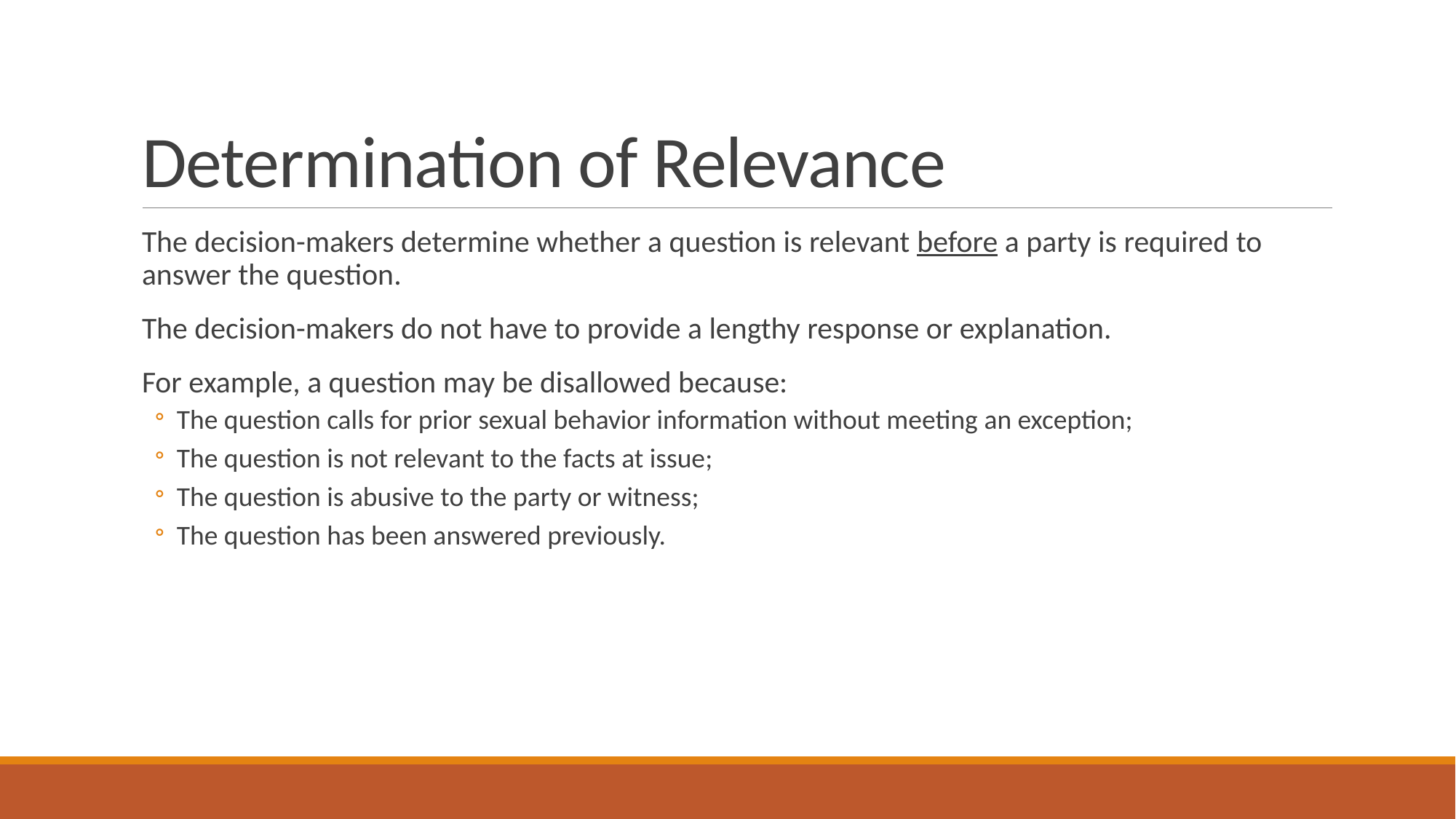

# Determination of Relevance
The decision-makers determine whether a question is relevant before a party is required to answer the question.
The decision-makers do not have to provide a lengthy response or explanation.
For example, a question may be disallowed because:
The question calls for prior sexual behavior information without meeting an exception;
The question is not relevant to the facts at issue;
The question is abusive to the party or witness;
The question has been answered previously.